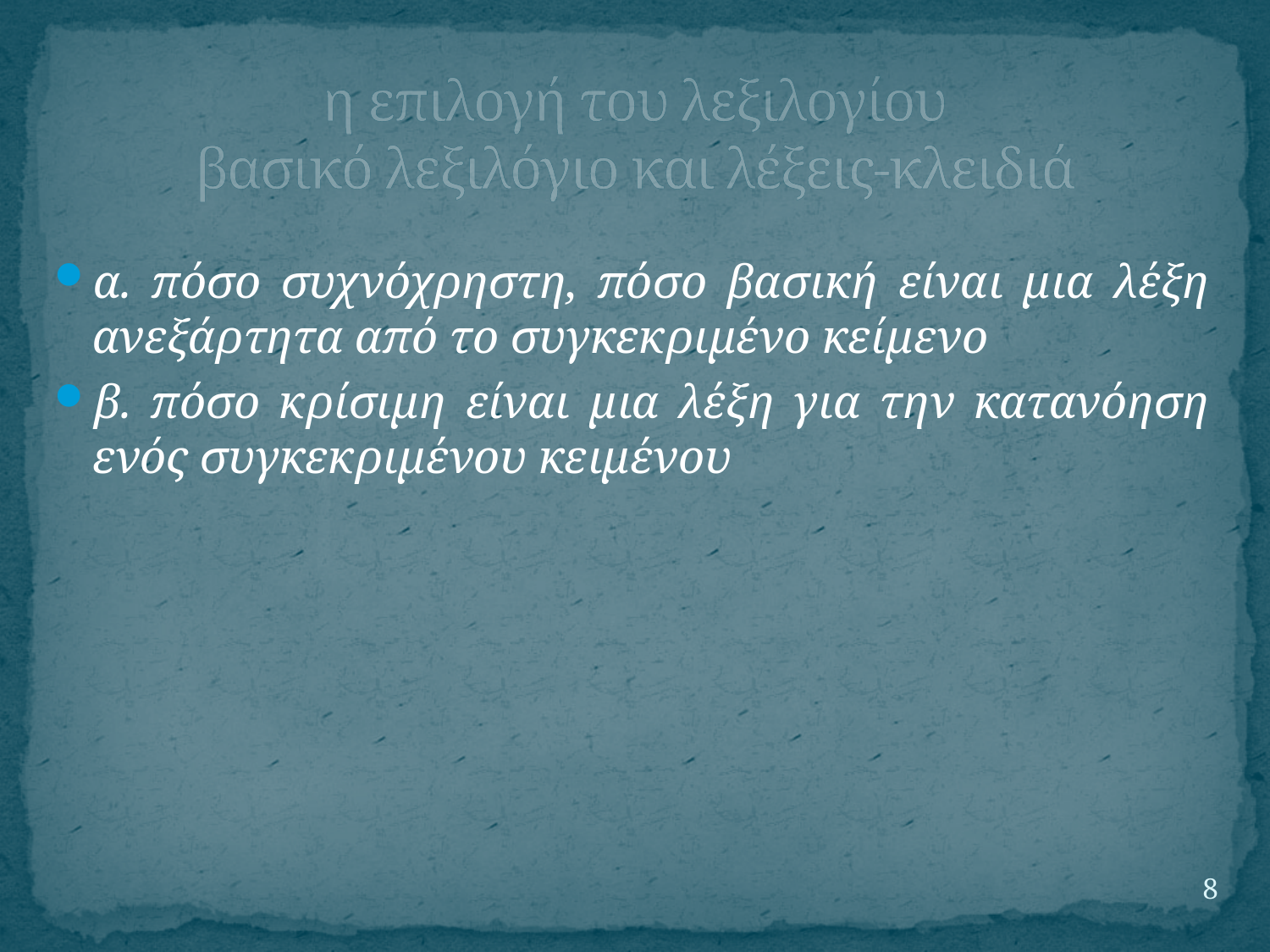

# η επιλογή του λεξιλογίου βασικό λεξιλόγιο και λέξεις-κλειδιά
α. πόσο συχνόχρηστη, πόσο βασική είναι μια λέξη ανεξάρτητα από το συγκεκριμένο κείμενο
β. πόσο κρίσιμη είναι μια λέξη για την κατανόηση ενός συγκεκριμένου κειμένου

8